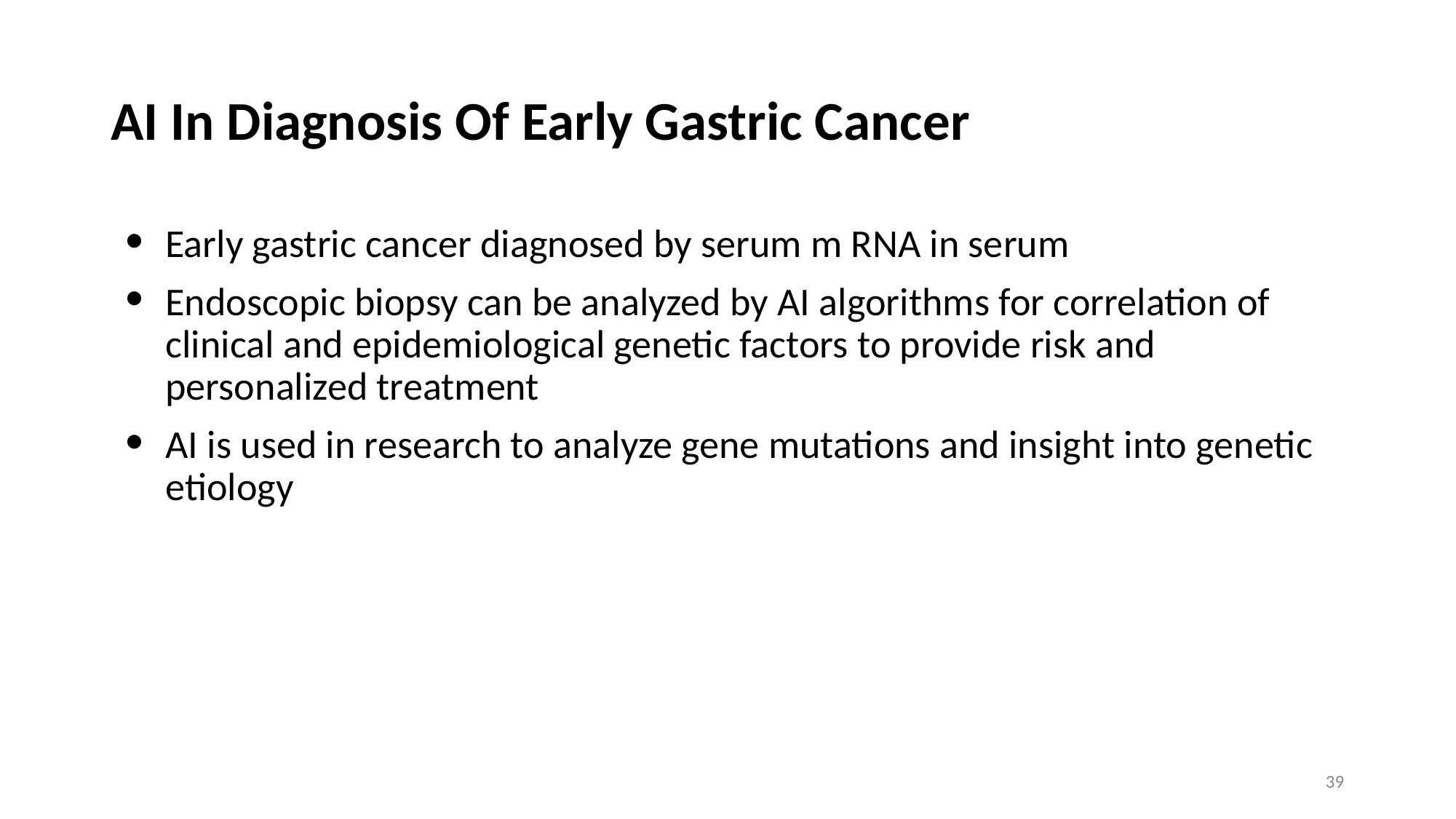

# AI In Diagnosis Of Early Gastric Cancer
Early gastric cancer diagnosed by serum m RNA in serum
Endoscopic biopsy can be analyzed by AI algorithms for correlation of clinical and epidemiological genetic factors to provide risk and personalized treatment
AI is used in research to analyze gene mutations and insight into genetic etiology
39